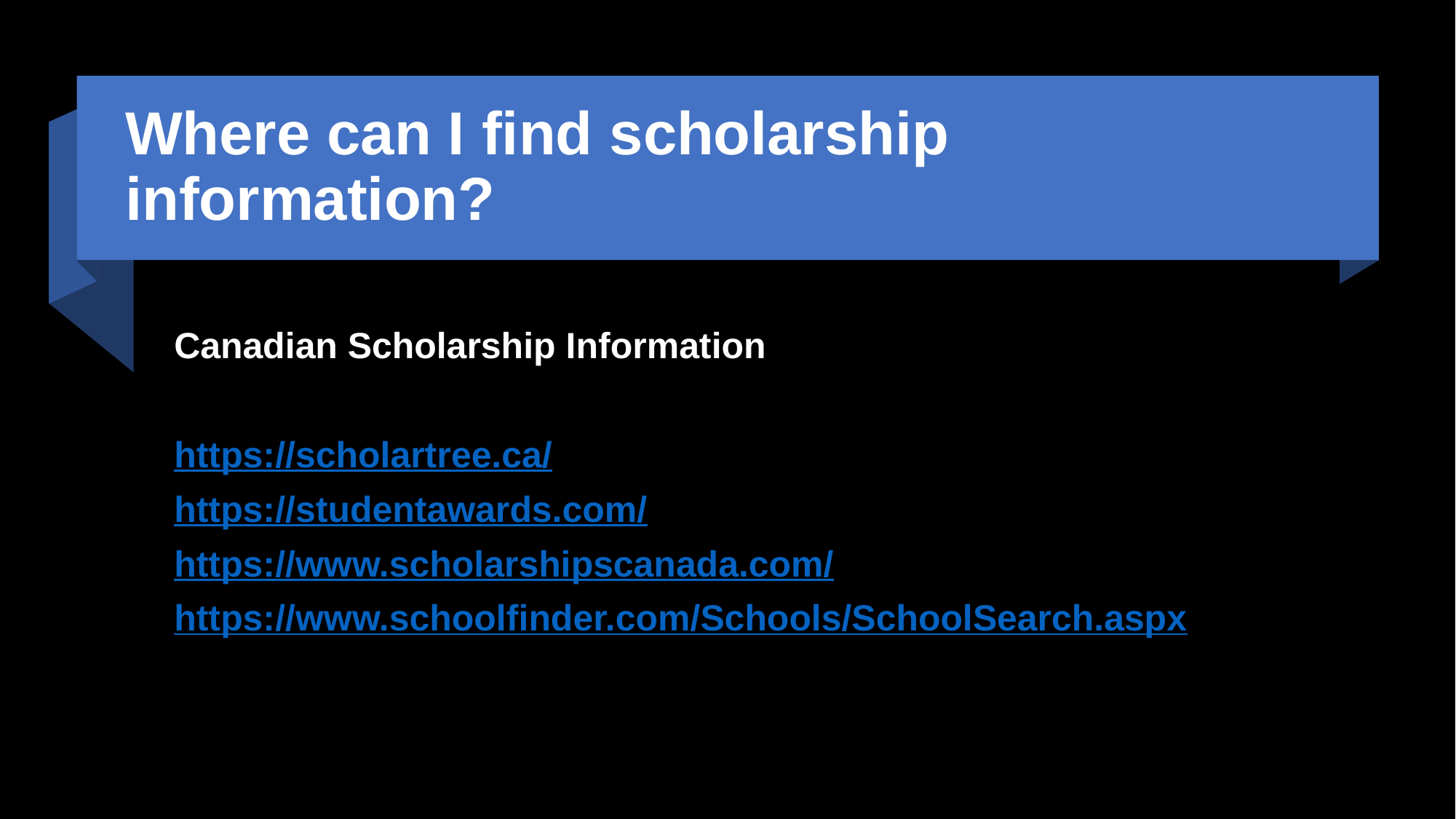

# Where can I find scholarship information?

Canadian Scholarship Information

https://scholartree.ca/
https://studentawards.com/
https://www.scholarshipscanada.com/
https://www.schoolfinder.com/Schools/SchoolSearch.aspx